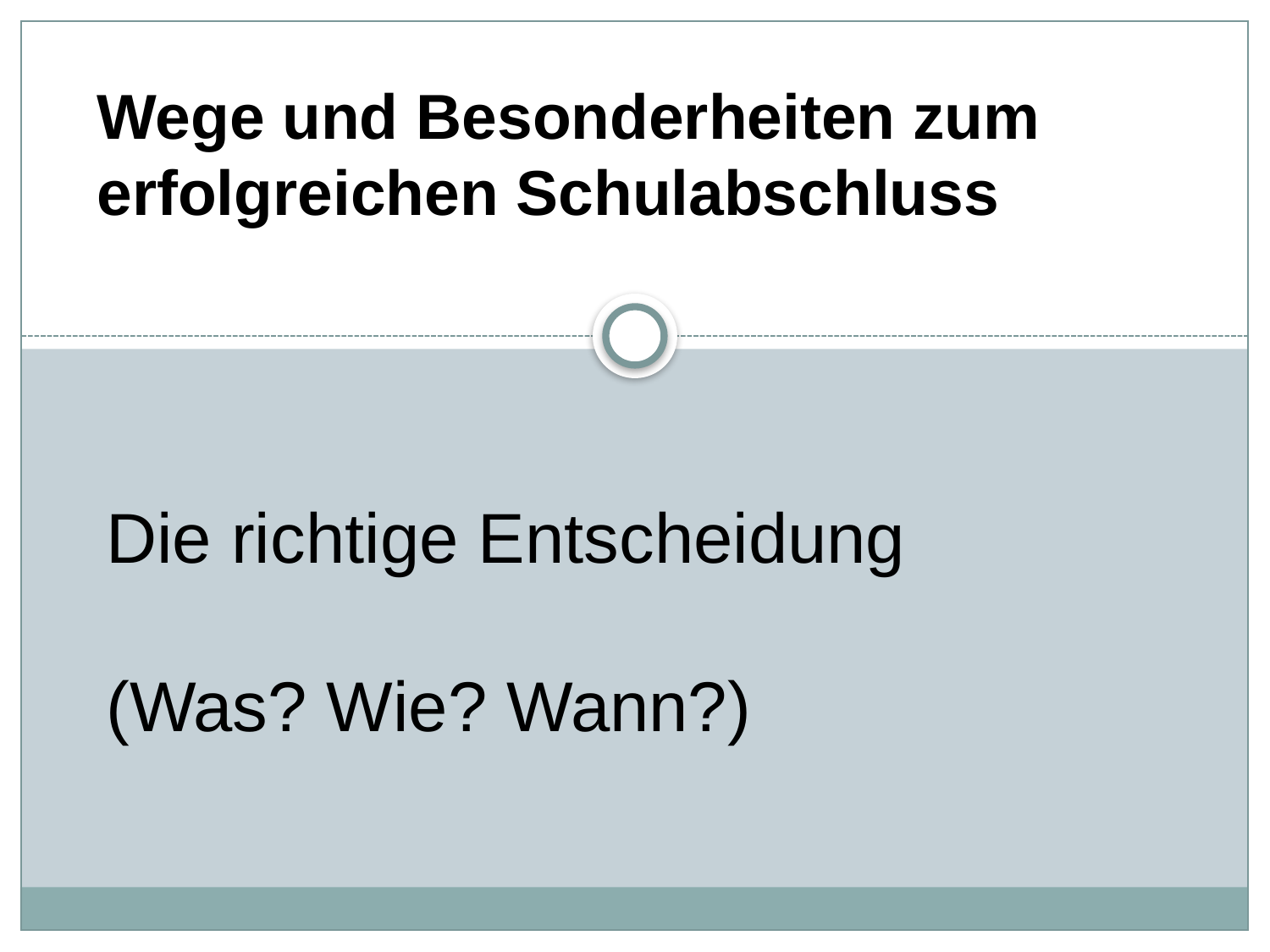

Wege und Besonderheiten zum
erfolgreichen Schulabschluss
Die richtige Entscheidung

(Was? Wie? Wann?)